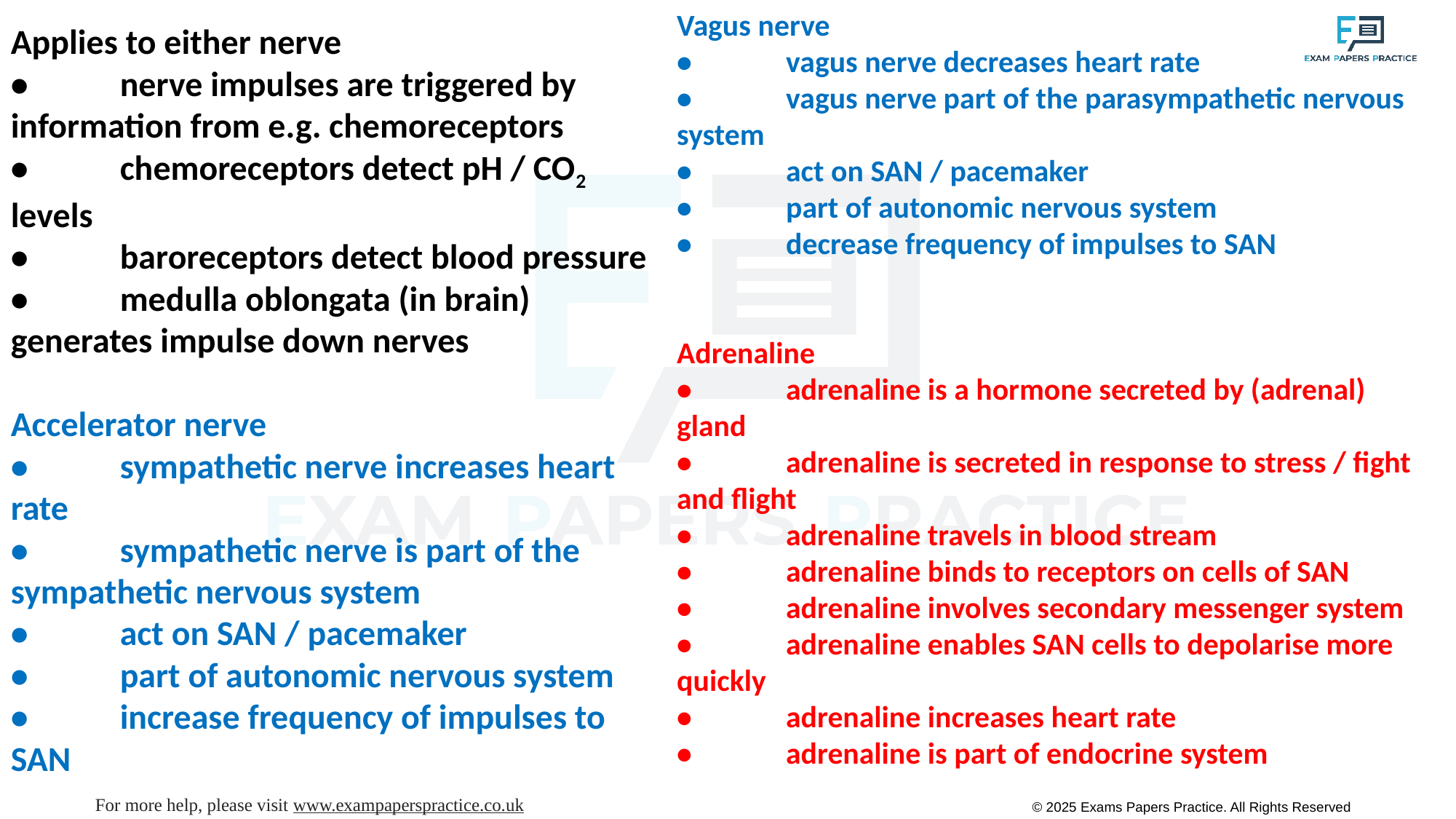

Vagus nerve
•	vagus nerve decreases heart rate
•	vagus nerve part of the parasympathetic nervous system
•	act on SAN / pacemaker
•	part of autonomic nervous system
•	decrease frequency of impulses to SAN

Adrenaline
•	adrenaline is a hormone secreted by (adrenal) gland
•	adrenaline is secreted in response to stress / fight and flight
•	adrenaline travels in blood stream
•	adrenaline binds to receptors on cells of SAN
•	adrenaline involves secondary messenger system
•	adrenaline enables SAN cells to depolarise more quickly
•	adrenaline increases heart rate
•	adrenaline is part of endocrine system
Applies to either nerve
•	nerve impulses are triggered by information from e.g. chemoreceptors
•	chemoreceptors detect pH / CO2 levels
•	baroreceptors detect blood pressure
•	medulla oblongata (in brain) generates impulse down nerves

Accelerator nerve
•	sympathetic nerve increases heart rate
•	sympathetic nerve is part of the sympathetic nervous system
•	act on SAN / pacemaker
•	part of autonomic nervous system
•	increase frequency of impulses to SAN